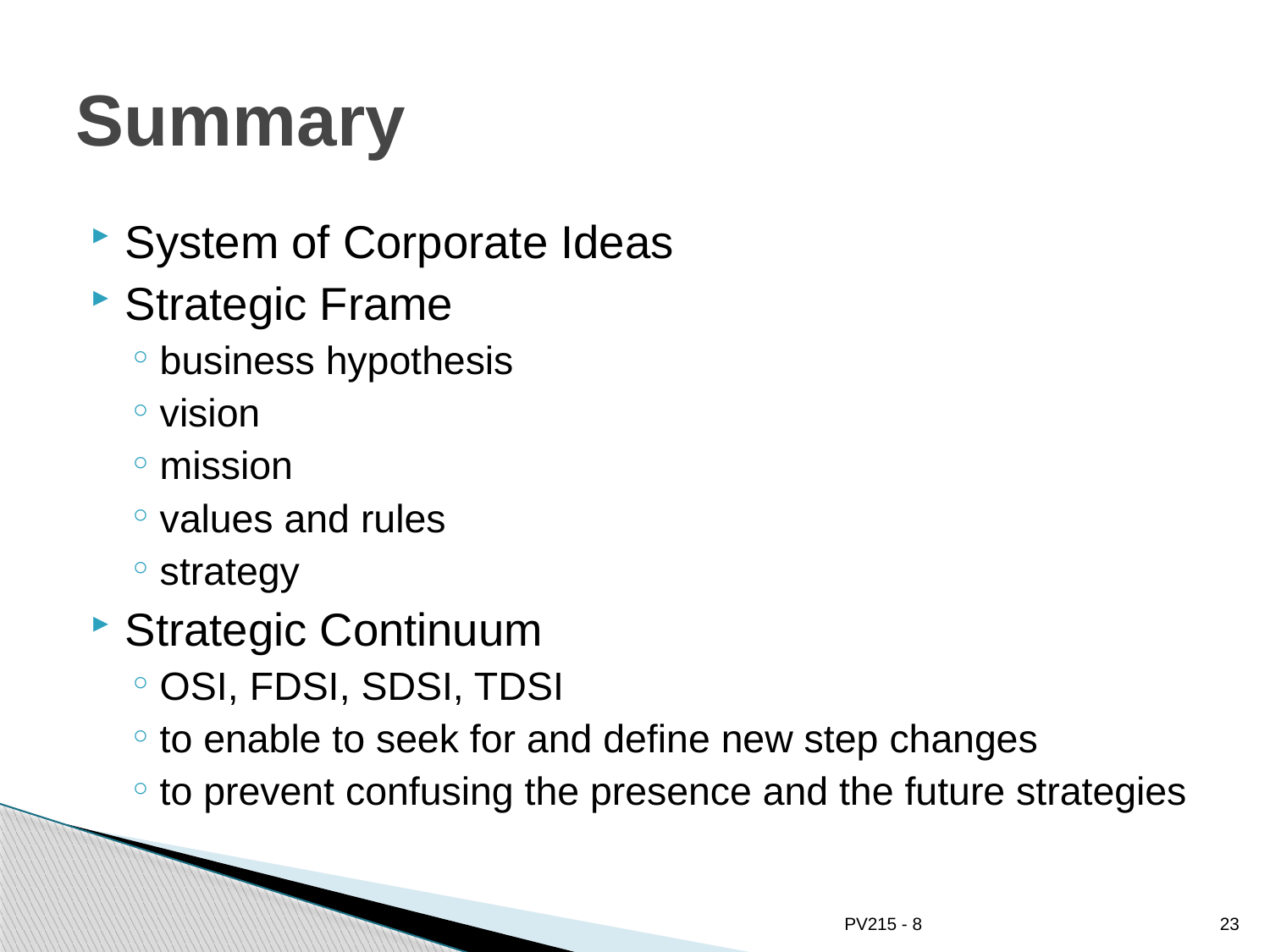

# Summary
System of Corporate Ideas
Strategic Frame
business hypothesis
vision
mission
values and rules
strategy
Strategic Continuum
OSI, FDSI, SDSI, TDSI
to enable to seek for and define new step changes
to prevent confusing the presence and the future strategies

PV215 - 8
23